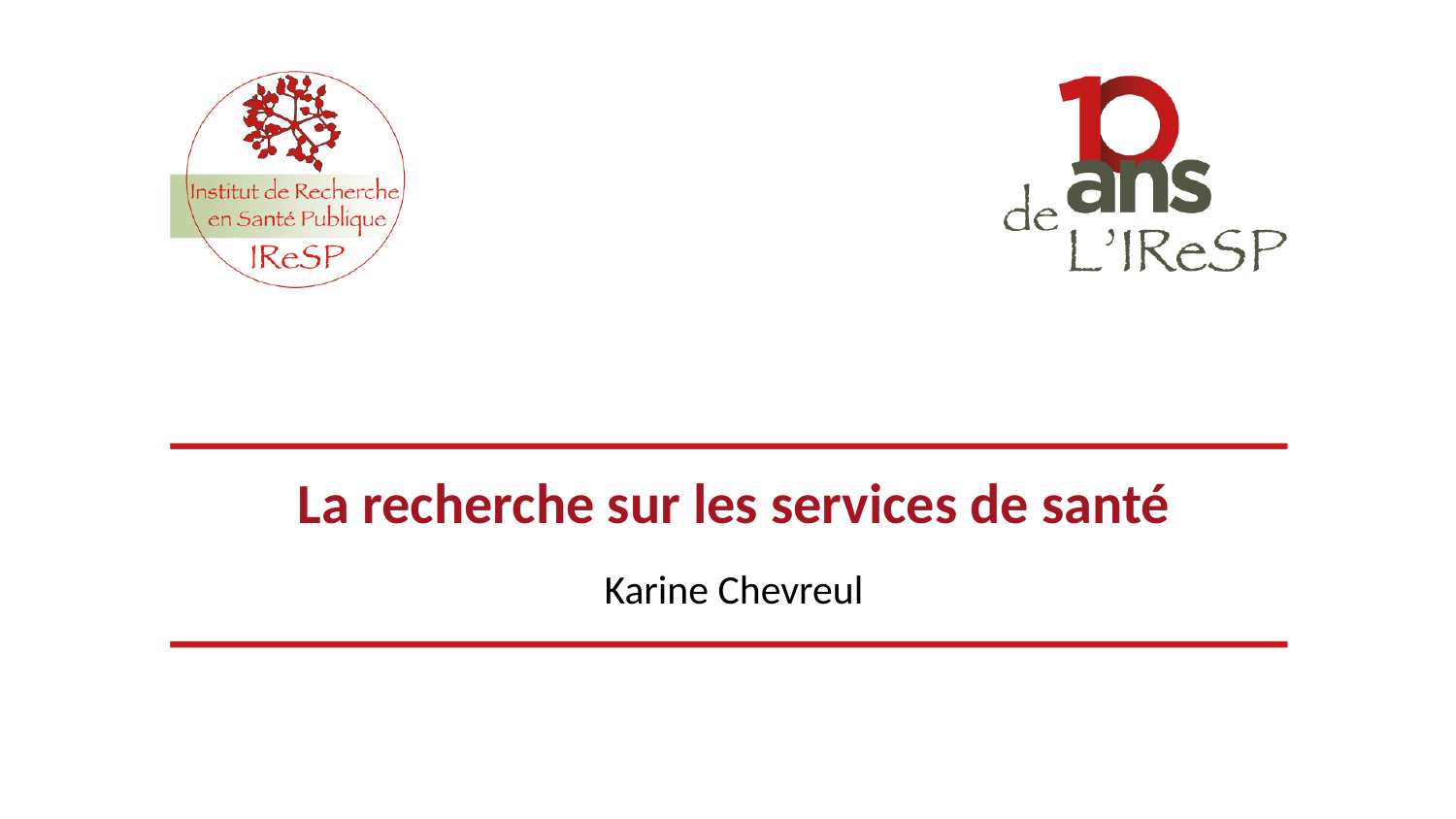

La recherche sur les services de santé

Karine Chevreul